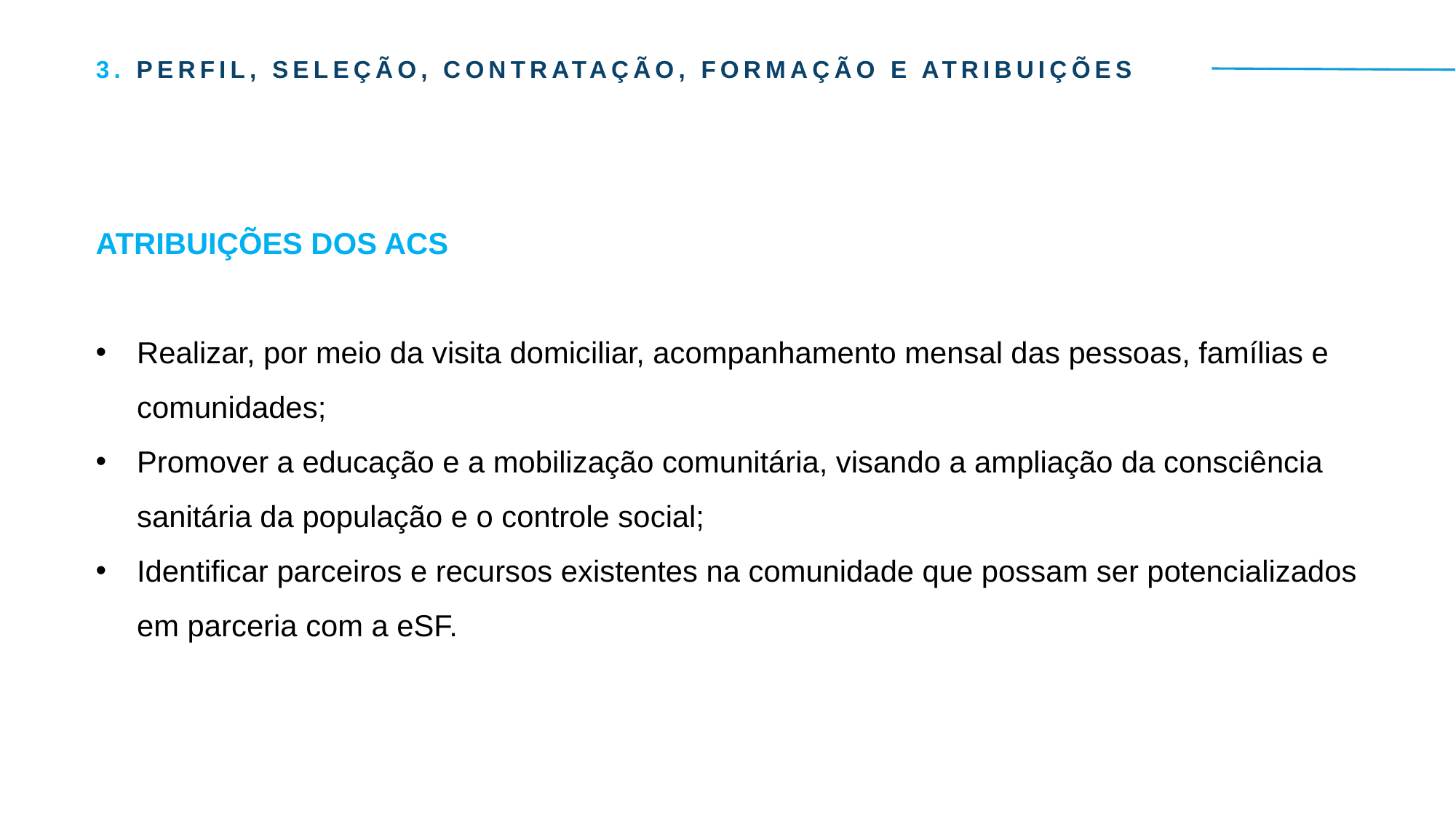

3. PERFIL, SELEÇÃO, CONTRATAÇÃO, FORMAÇÃO E ATRIBUIÇÕES
ATRIBUIÇÕES DOS ACS

Realizar, por meio da visita domiciliar, acompanhamento mensal das pessoas, famílias e comunidades;
Promover a educação e a mobilização comunitária, visando a ampliação da consciência sanitária da população e o controle social;
Identificar parceiros e recursos existentes na comunidade que possam ser potencializados em parceria com a eSF.